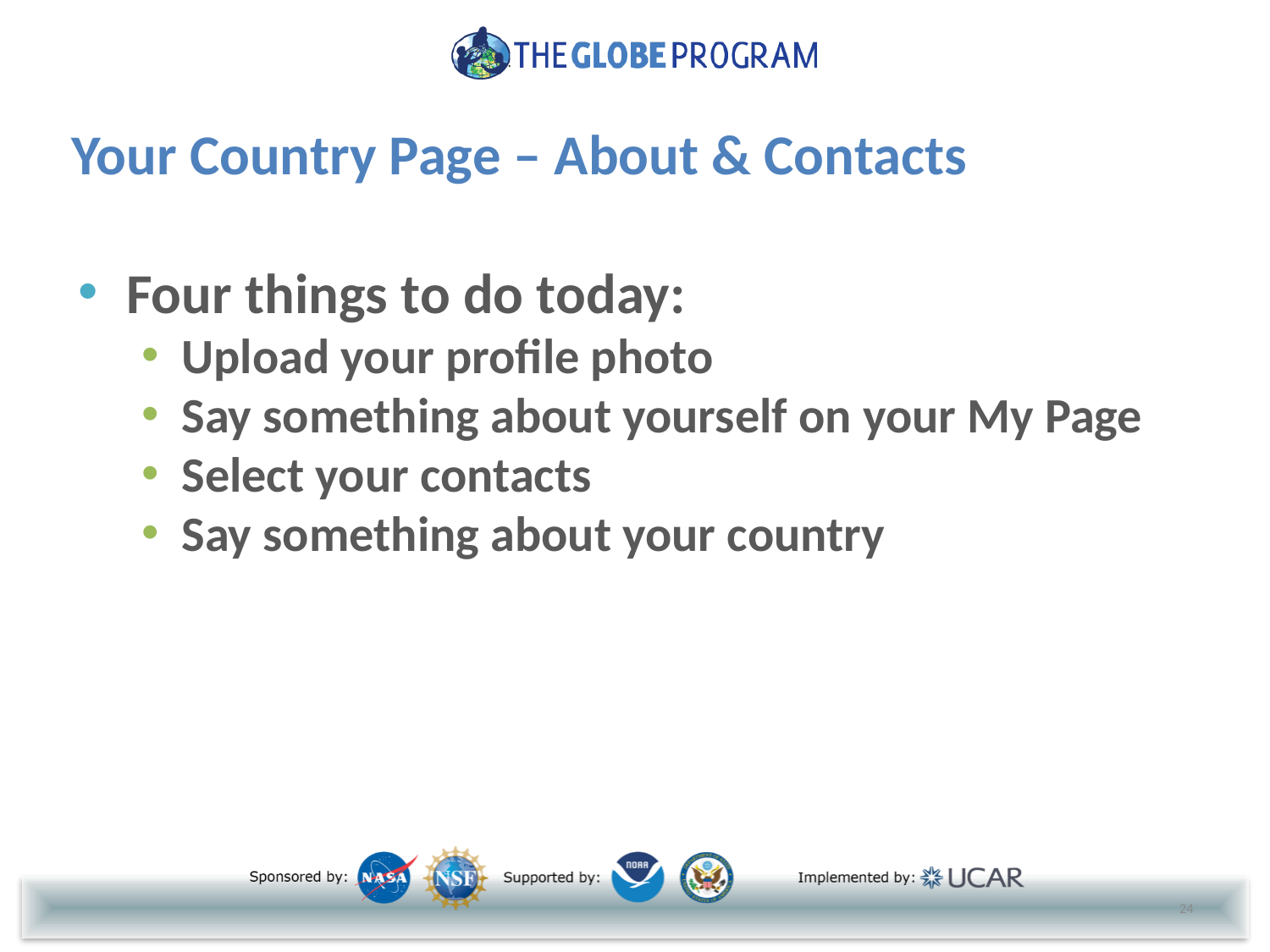

# Your Country Page – About & Contacts
Four things to do today:
Upload your profile photo
Say something about yourself on your My Page
Select your contacts
Say something about your country

24